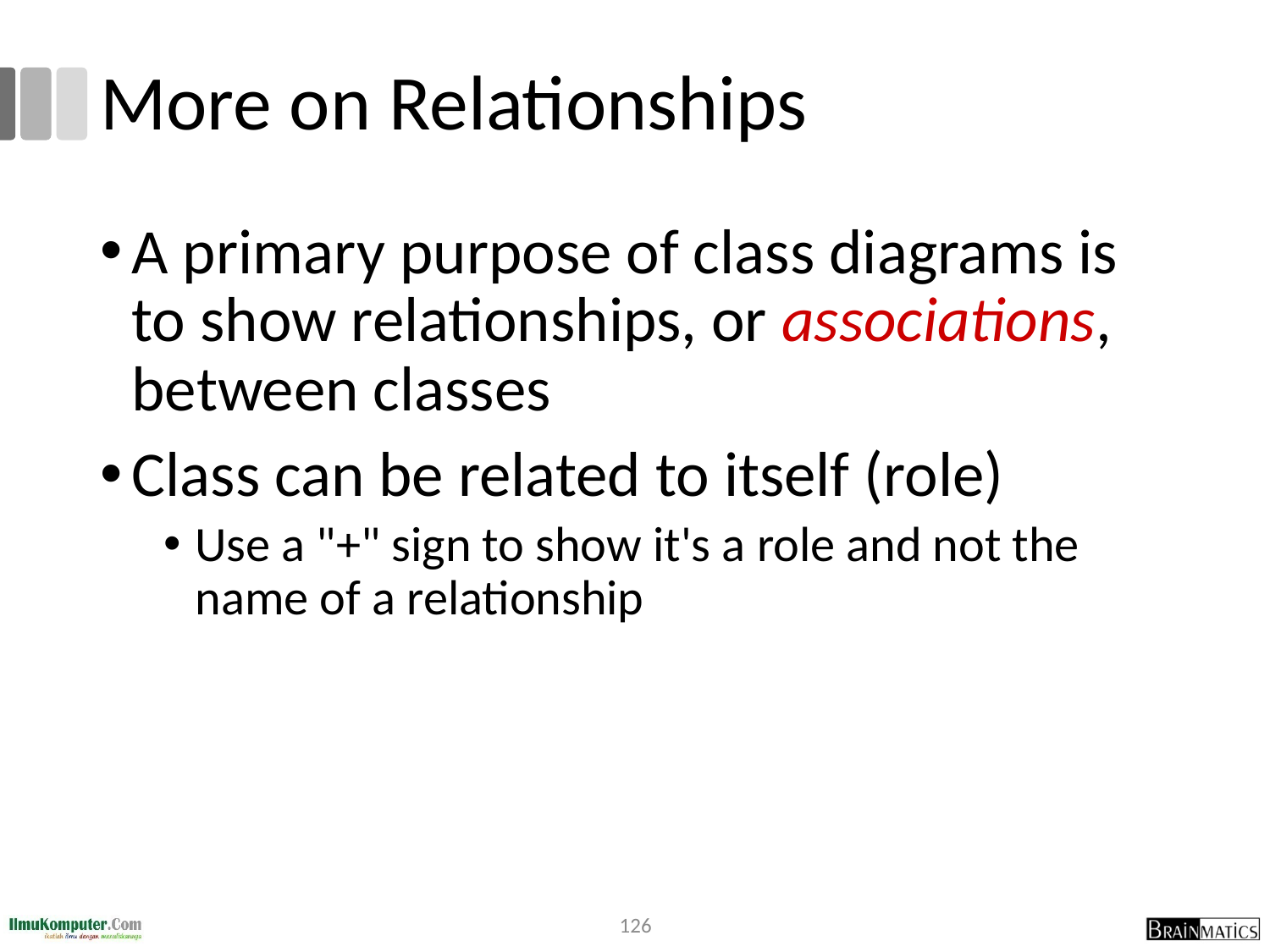

# More on Relationships
A primary purpose of class diagrams is to show relationships, or associations, between classes
Class can be related to itself (role)
Use a "+" sign to show it's a role and not the name of a relationship
126